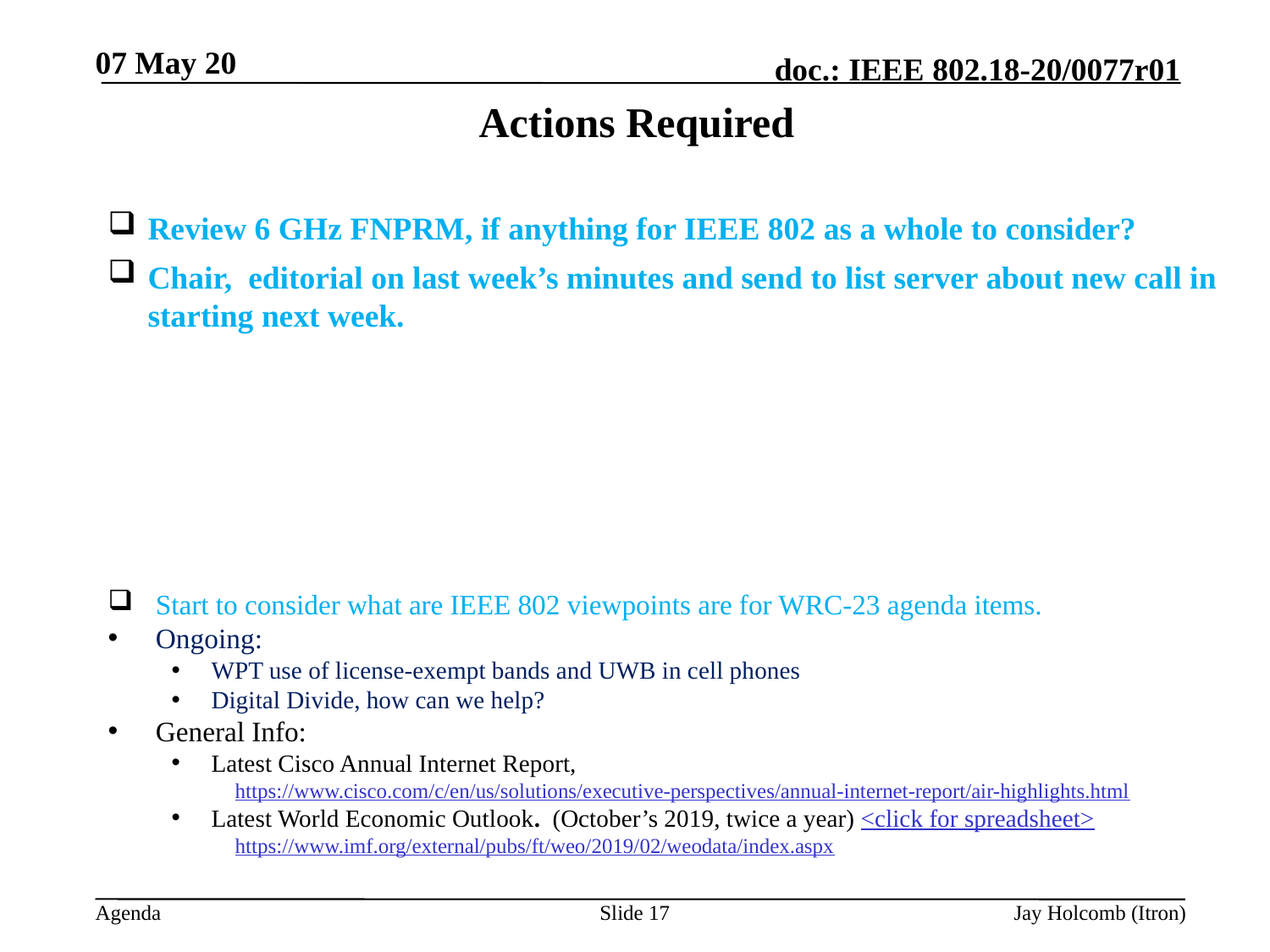

07 May 20
# Actions Required

Review 6 GHz FNPRM, if anything for IEEE 802 as a whole to consider?
Chair,  editorial on last week’s minutes and send to list server about new call in starting next week.

Start to consider what are IEEE 802 viewpoints are for WRC-23 agenda items.
Ongoing:
WPT use of license-exempt bands and UWB in cell phones
Digital Divide, how can we help?
General Info:
Latest Cisco Annual Internet Report,
https://www.cisco.com/c/en/us/solutions/executive-perspectives/annual-internet-report/air-highlights.html
Latest World Economic Outlook.  (October’s 2019, twice a year) <click for spreadsheet>
https://www.imf.org/external/pubs/ft/weo/2019/02/weodata/index.aspx

Slide 17
Jay Holcomb (Itron)